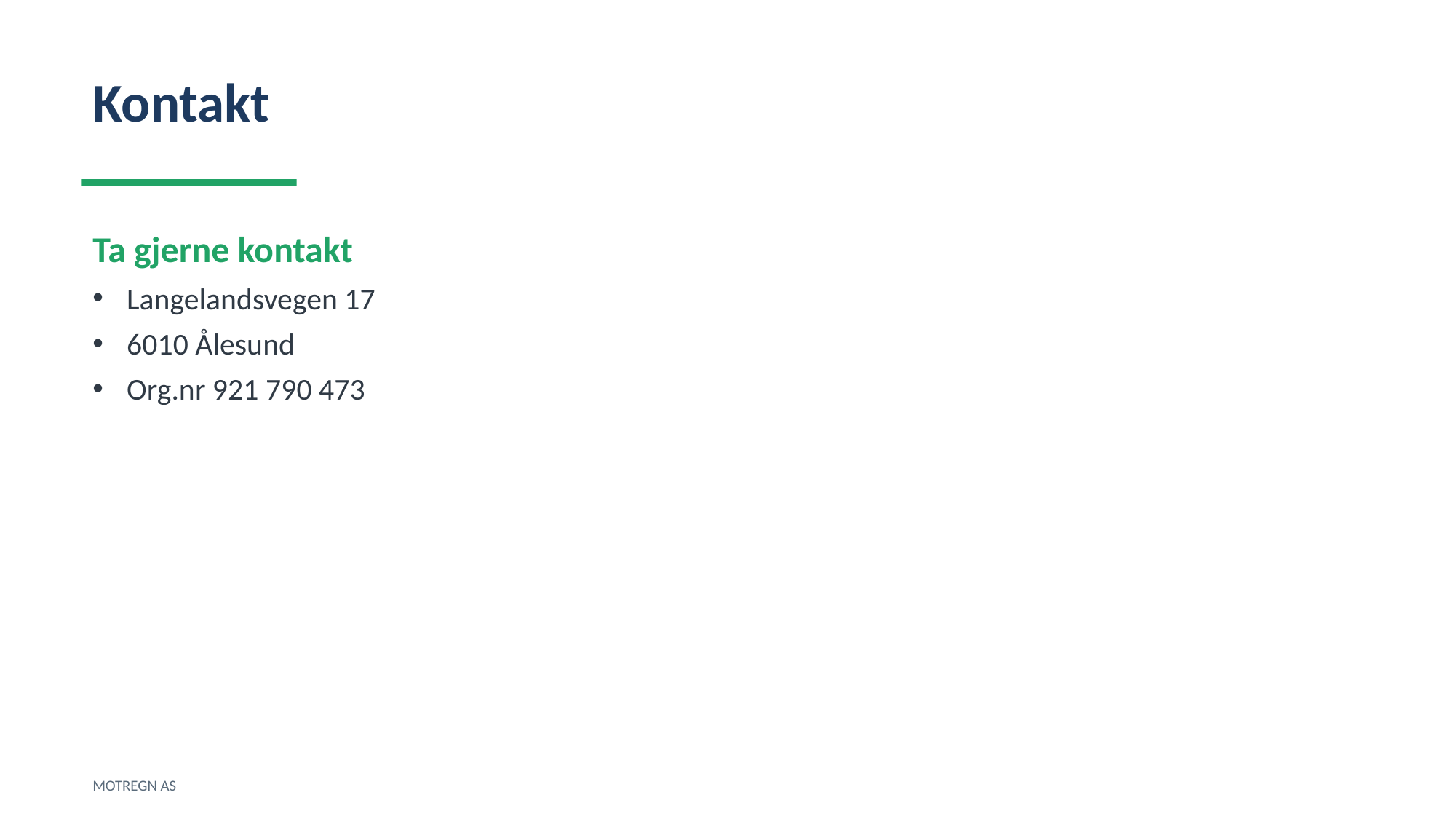

Kontakt

Ta gjerne kontakt
Langelandsvegen 17
6010 Ålesund
Org.nr 921 790 473
MOTREGN AS